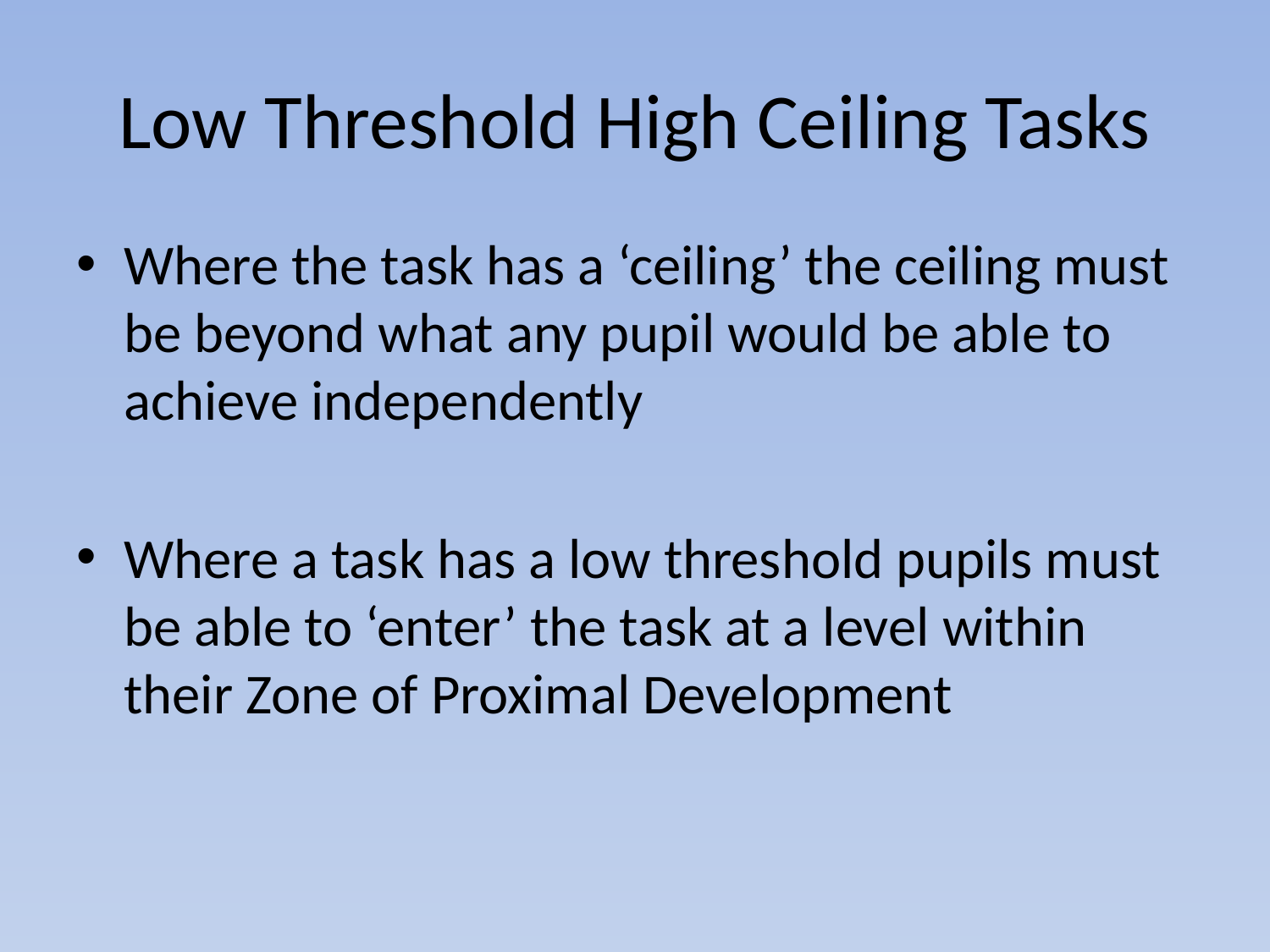

# Low Threshold High Ceiling Tasks
Where the task has a ‘ceiling’ the ceiling must be beyond what any pupil would be able to achieve independently

Where a task has a low threshold pupils must be able to ‘enter’ the task at a level within their Zone of Proximal Development